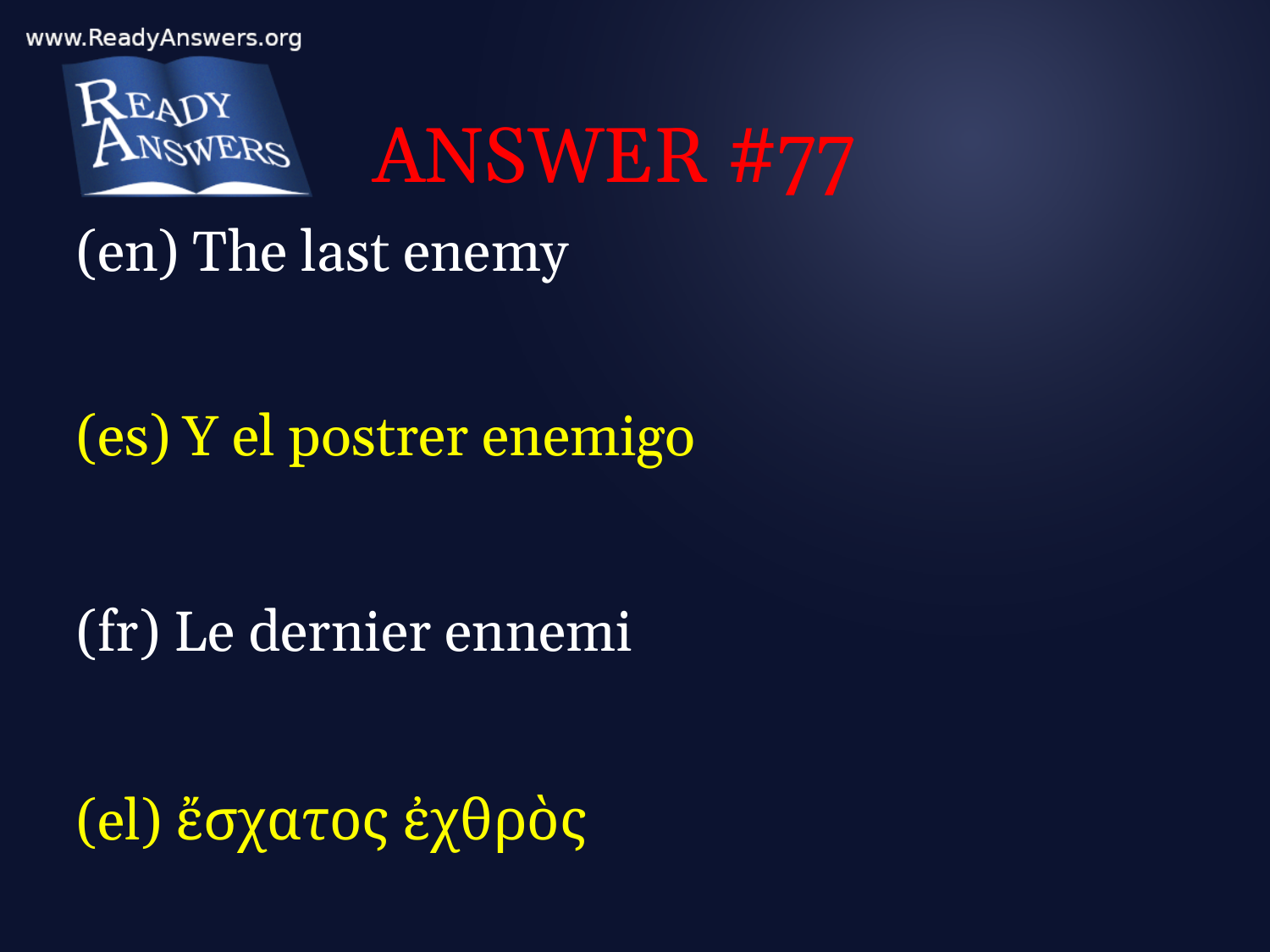

# ANSWER #77
(en) The last enemy
(es) Y el postrer enemigo
(fr) Le dernier ennemi
(el) ἔσχατος ἐχθρὸς